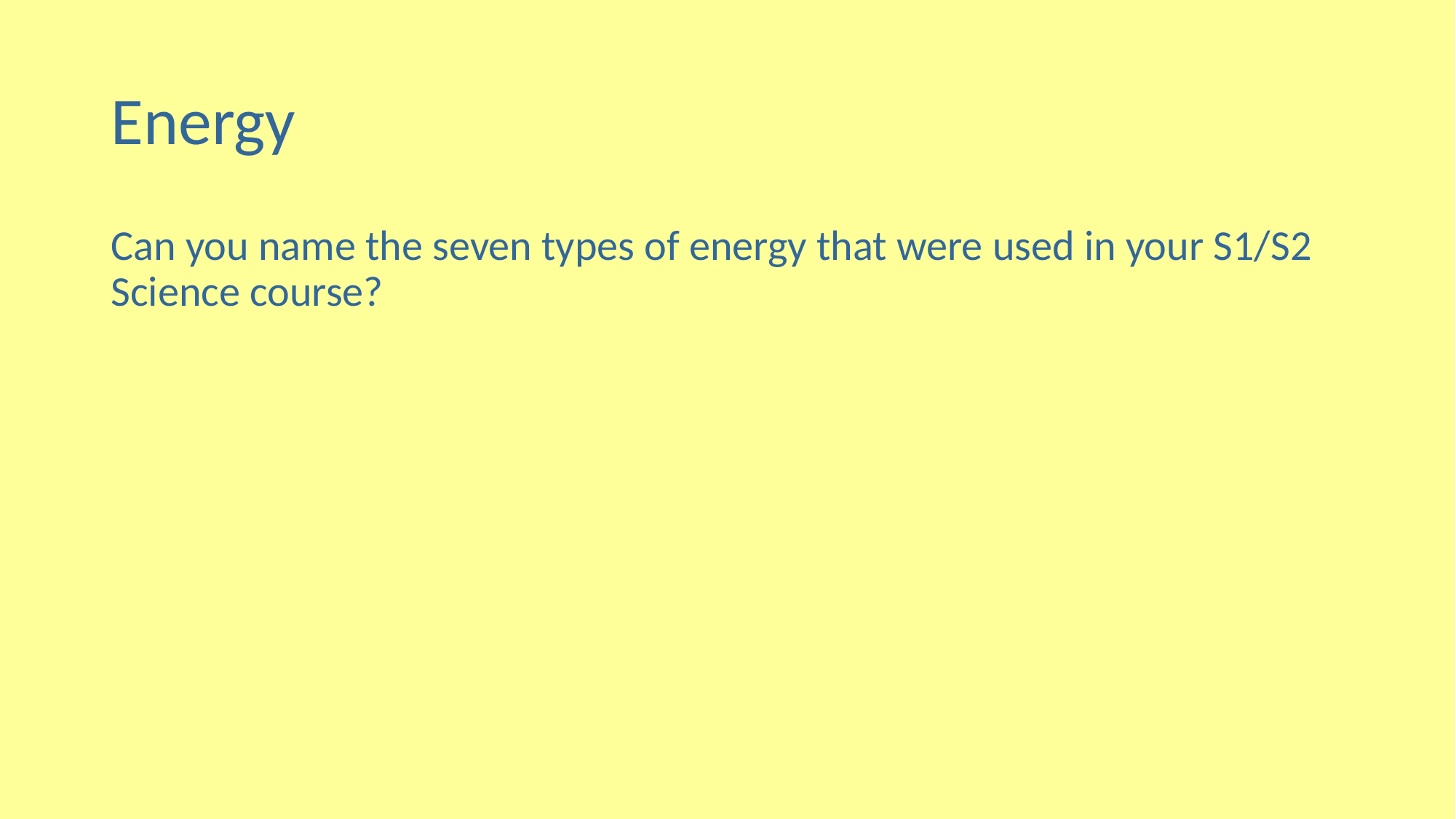

# Energy
Can you name the seven types of energy that were used in your S1/S2 Science course?